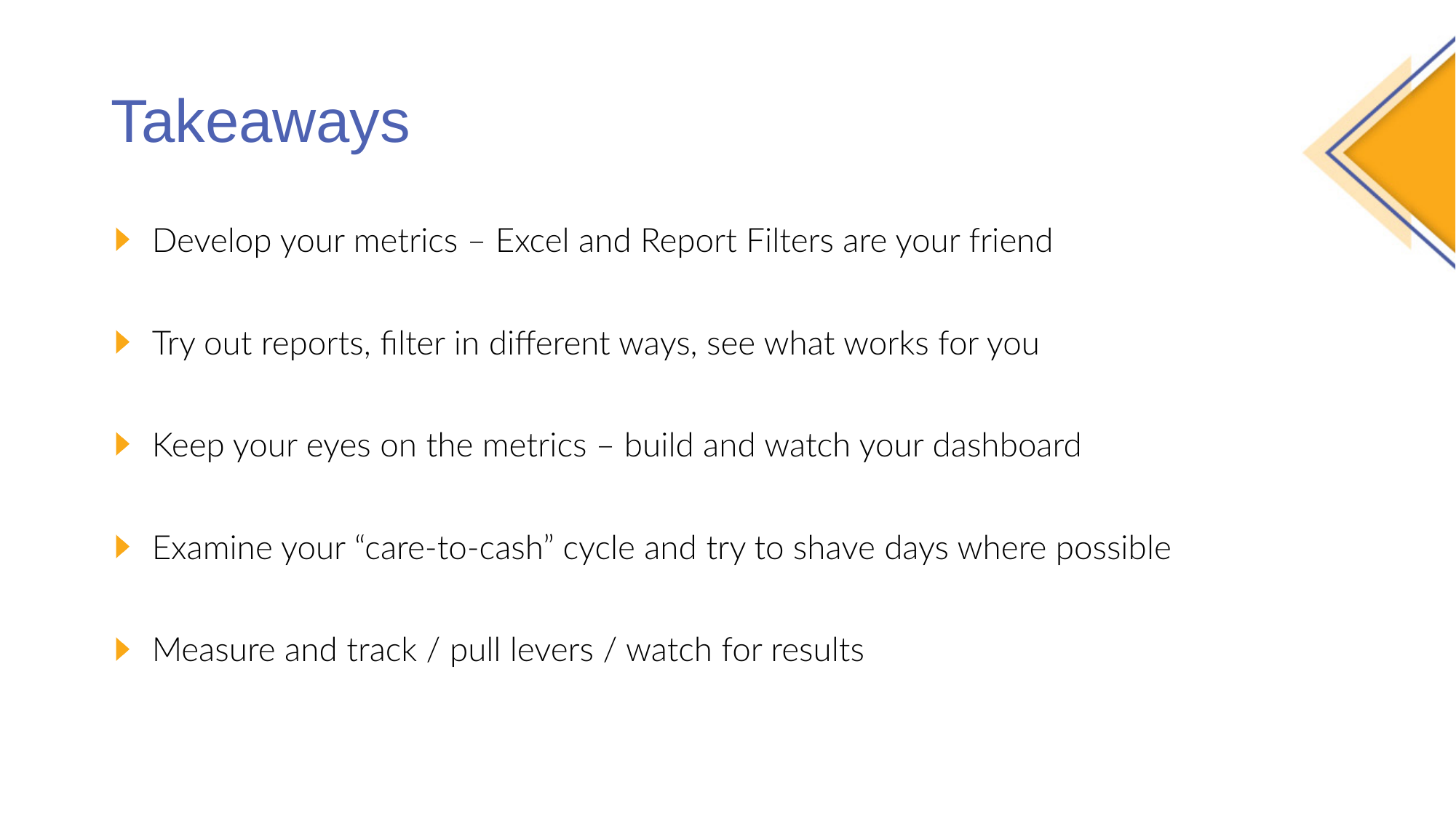

# Takeaways
Develop your metrics – Excel and Report Filters are your friend

Try out reports, filter in different ways, see what works for you

Keep your eyes on the metrics – build and watch your dashboard

Examine your “care-to-cash” cycle and try to shave days where possible

Measure and track / pull levers / watch for results